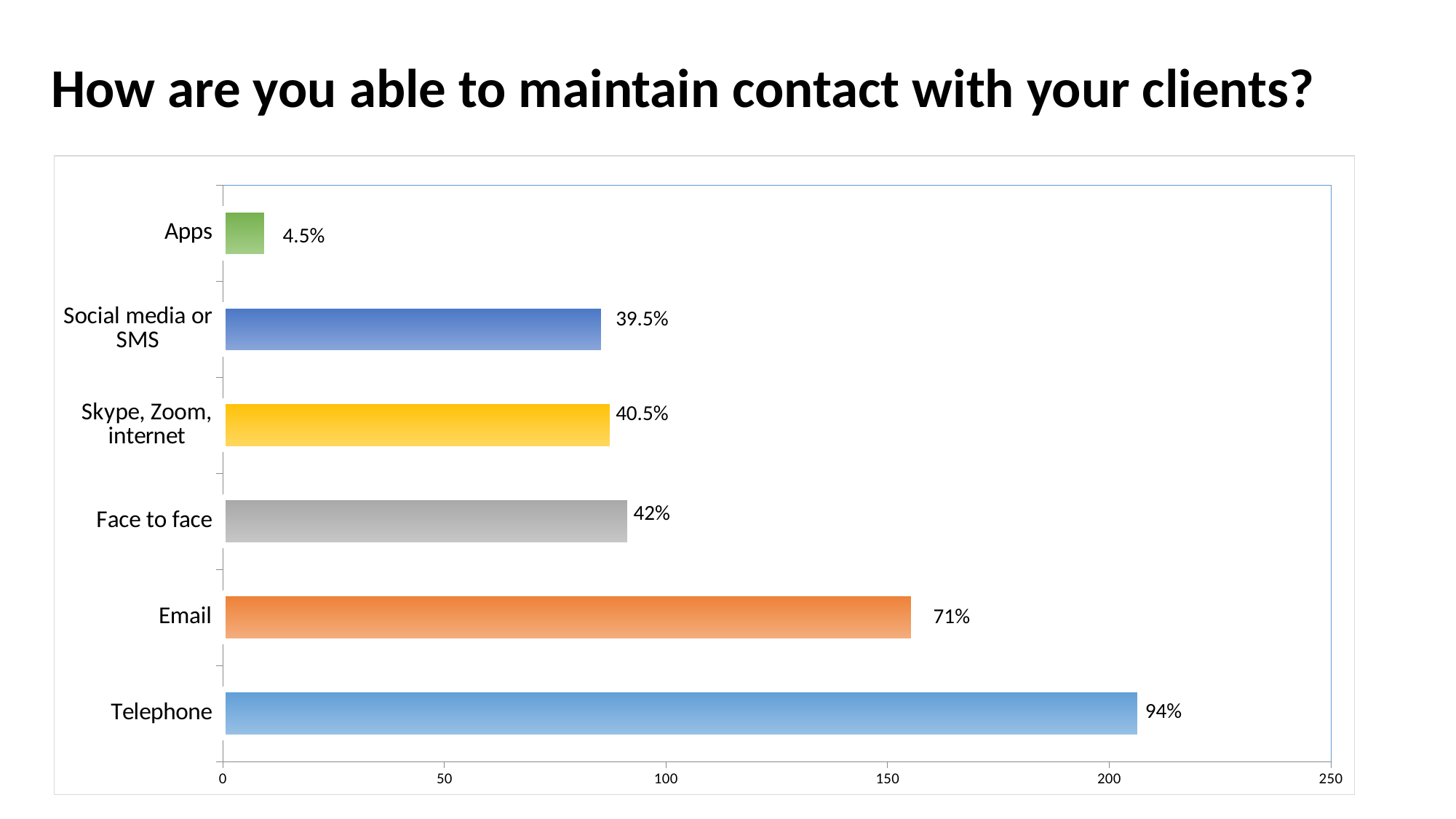

# How are you able to maintain contact with your clients?

### Chart

| Category |  |
|---|---|
| Telephone | 207.0 |
| Email | 156.0 |
| Face to face | 92.0 |
| Skype, Zoom, internet | 88.0 |
| Social media or SMS | 86.0 |
| Apps | 10.0 |
4.5%
39.5%
40.5%
42%
71%
94%